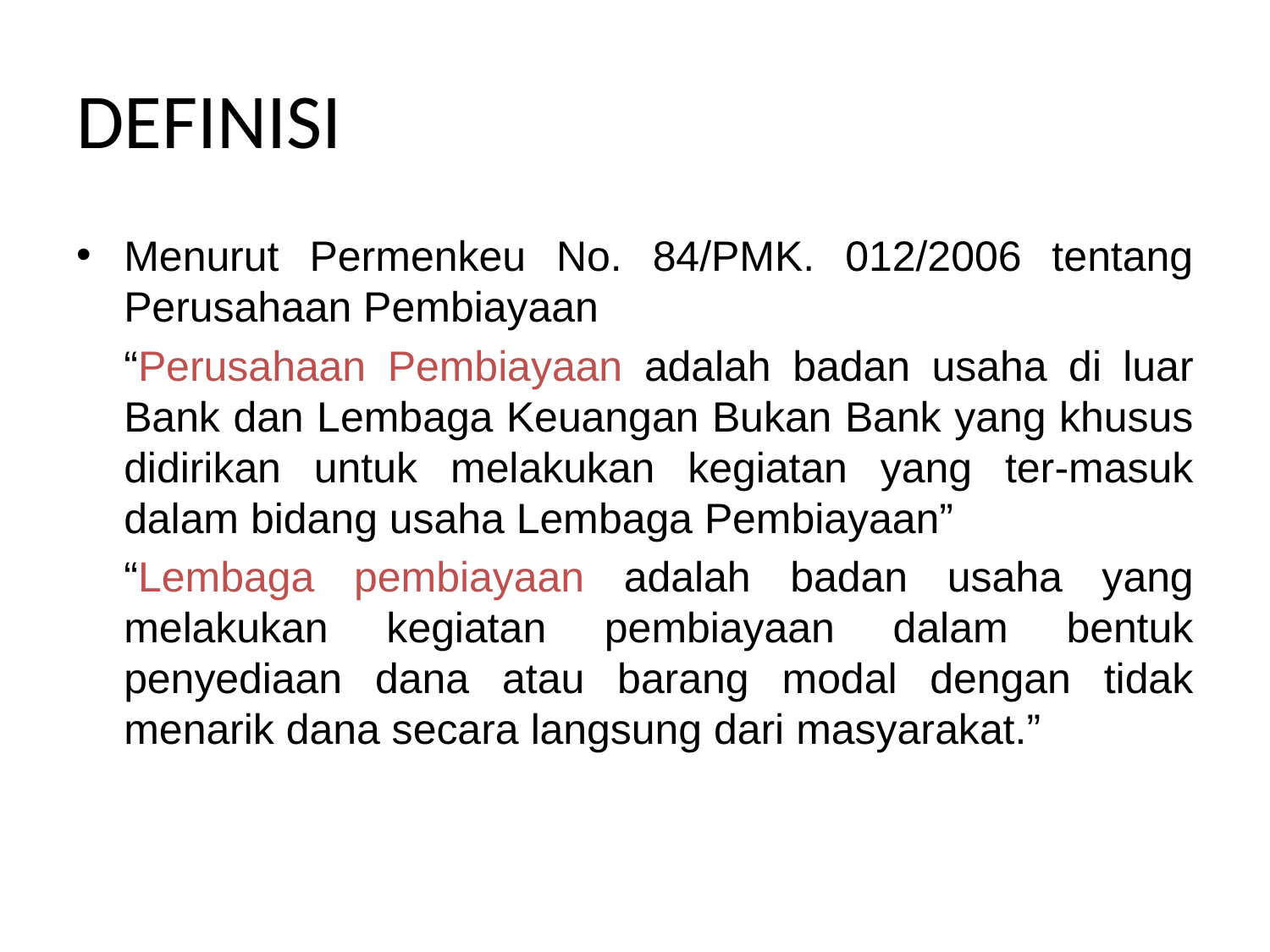

# DEFINISI
Menurut Permenkeu No. 84/PMK. 012/2006 tentang Perusahaan Pembiayaan
	“Perusahaan Pembiayaan adalah badan usaha di luar Bank dan Lembaga Keuangan Bukan Bank yang khusus didirikan untuk melakukan kegiatan yang ter-masuk dalam bidang usaha Lembaga Pembiayaan”
	“Lembaga pembiayaan adalah badan usaha yang melakukan kegiatan pembiayaan dalam bentuk penyediaan dana atau barang modal dengan tidak menarik dana secara langsung dari masyarakat.”